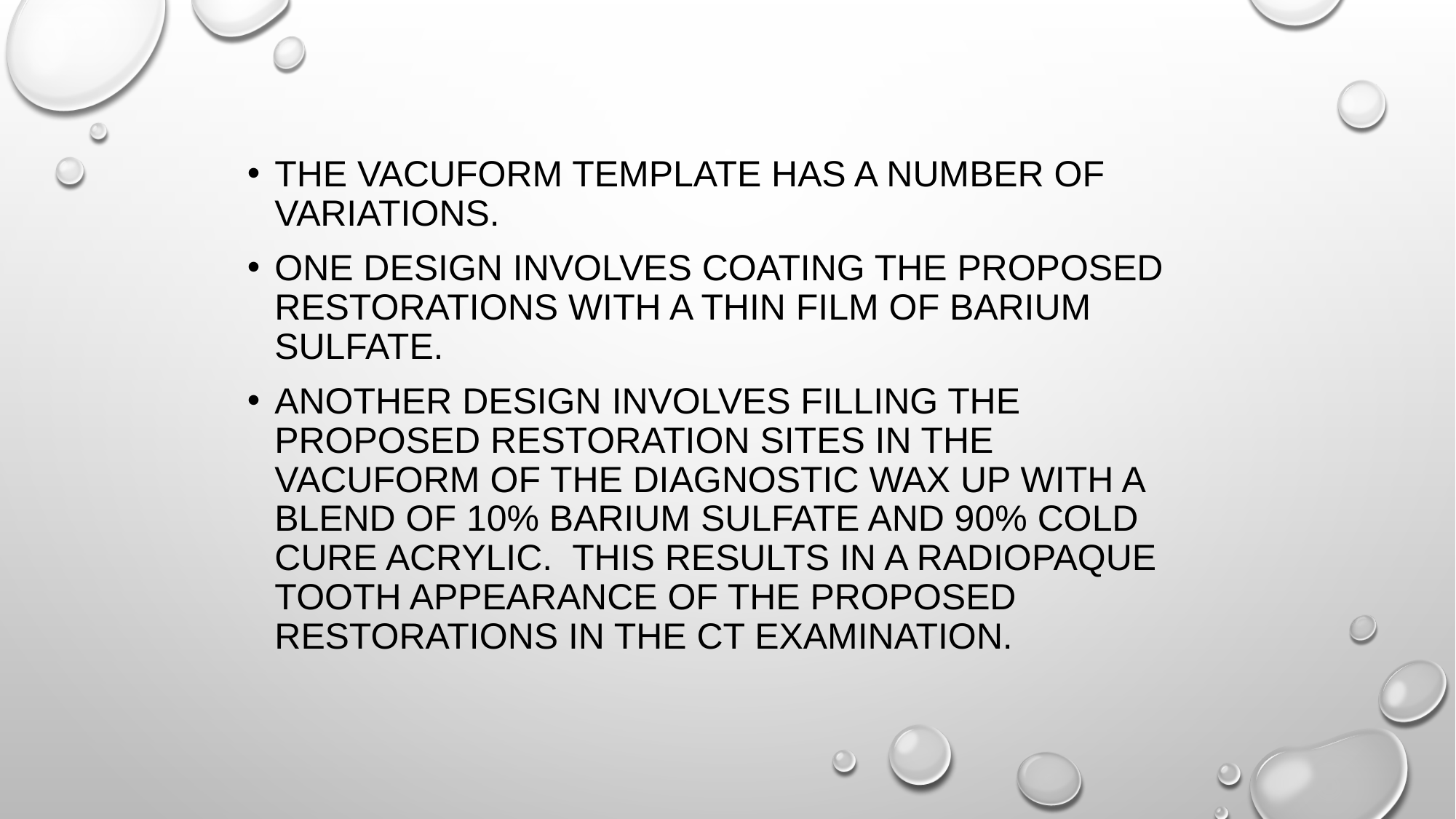

The vacuform template has a number of variations.
One design involves coating the proposed restorations with a thin film of barium sulfate.
Another design involves filling the proposed restoration sites in the vacuform of the diagnostic wax up with a blend of 10% barium sulfate and 90% cold cure acrylic.  This results in a radiopaque tooth appearance of the proposed restorations in the CT examination.